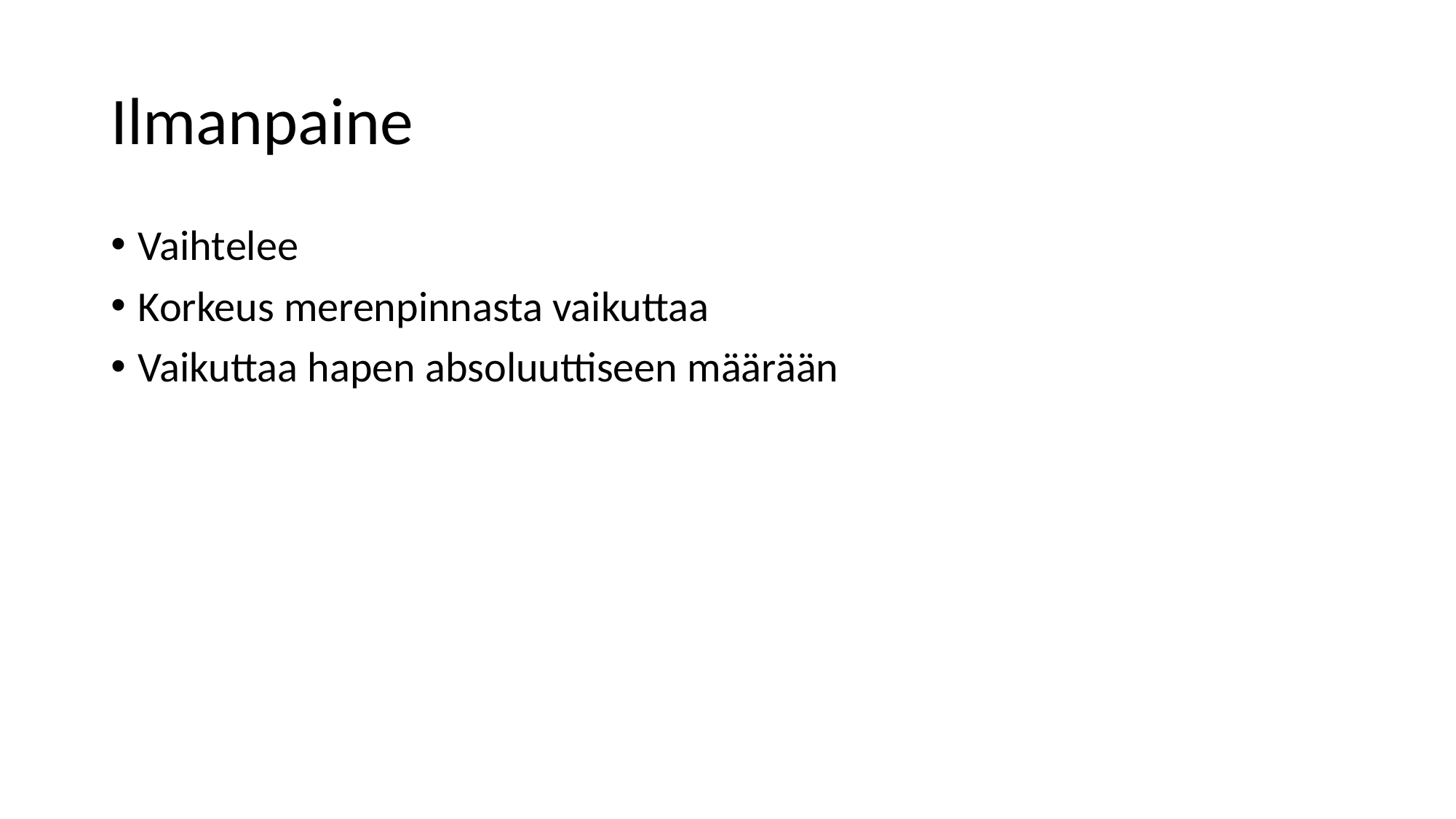

# Ilmanpaine
Vaihtelee
Korkeus merenpinnasta vaikuttaa
Vaikuttaa hapen absoluuttiseen määrään